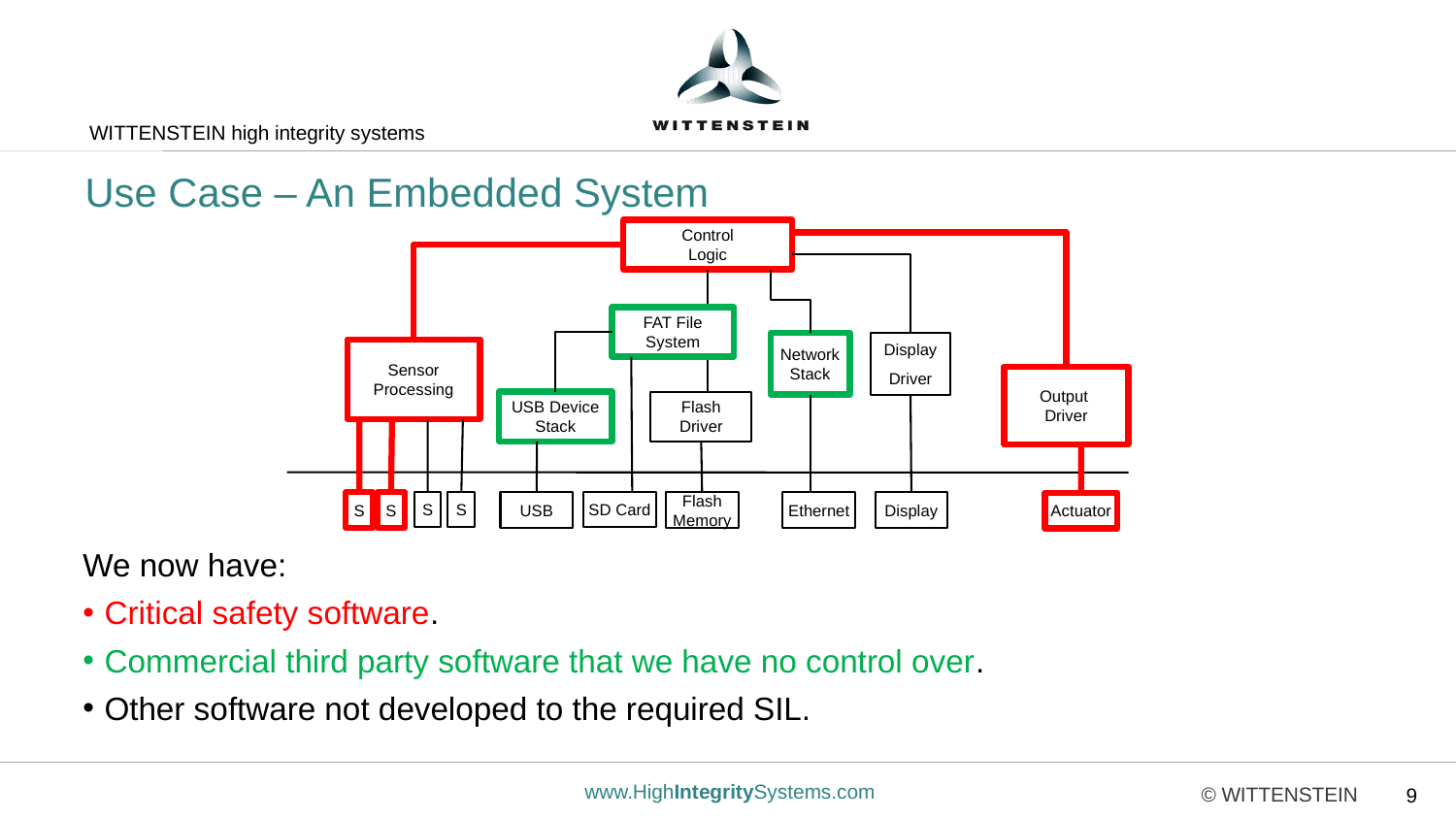

# Use Case – An Embedded System
Control
Logic
FAT File System
Network Stack
Display
Driver
Sensor
Processing
Output
Driver
USB Device Stack
Flash
Driver
S
S
SD Card
Display
S
S
USB
Flash Memory
Ethernet
Actuator
We now have:
Critical safety software.
Commercial third party software that we have no control over.
Other software not developed to the required SIL.